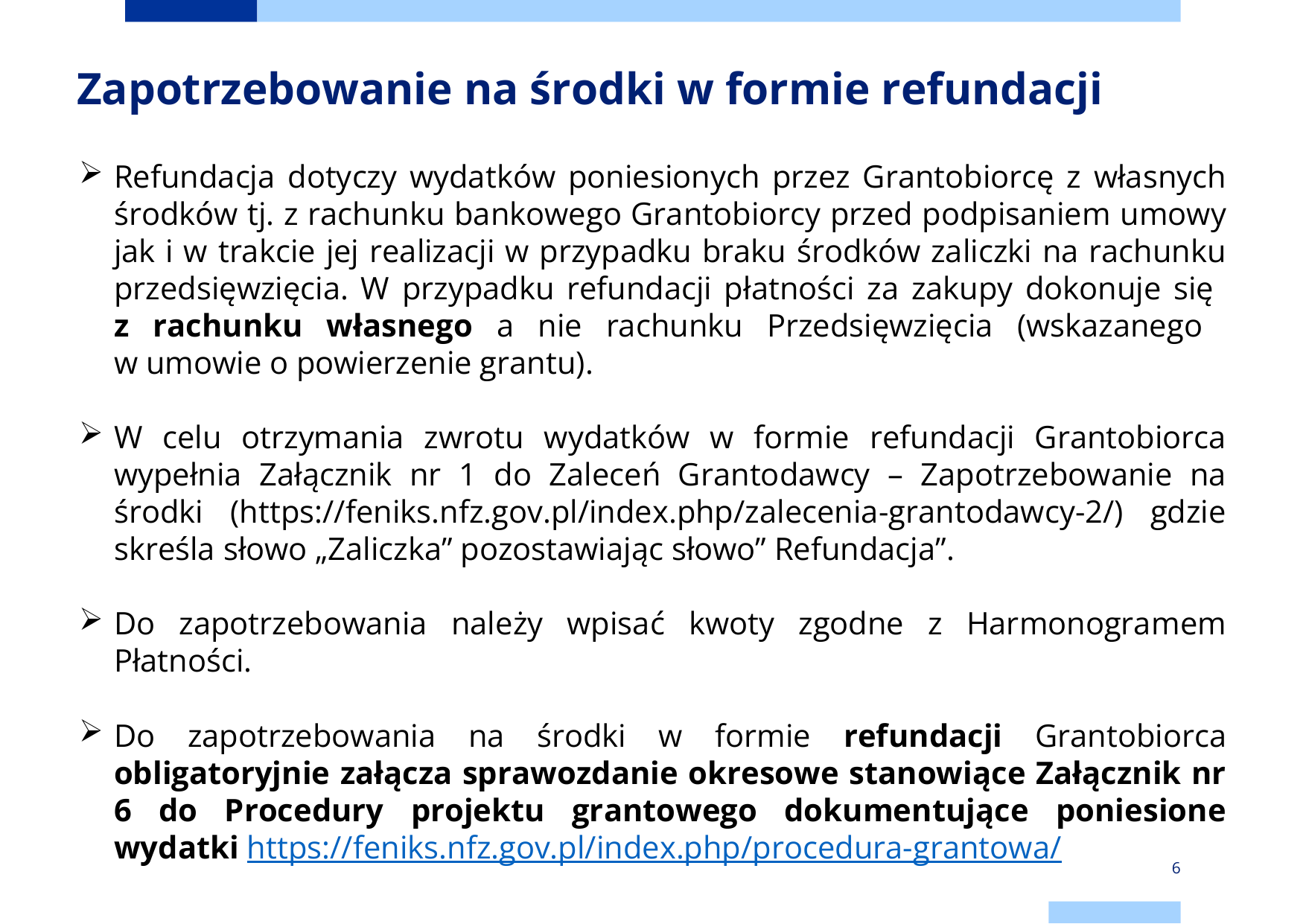

# Zapotrzebowanie na środki w formie refundacji
Refundacja dotyczy wydatków poniesionych przez Grantobiorcę z własnych środków tj. z rachunku bankowego Grantobiorcy przed podpisaniem umowy jak i w trakcie jej realizacji w przypadku braku środków zaliczki na rachunku przedsięwzięcia. W przypadku refundacji płatności za zakupy dokonuje się
z rachunku własnego a nie rachunku Przedsięwzięcia (wskazanego
w umowie o powierzenie grantu).

W celu otrzymania zwrotu wydatków w formie refundacji Grantobiorca wypełnia Załącznik nr 1 do Zaleceń Grantodawcy – Zapotrzebowanie na środki (https://feniks.nfz.gov.pl/index.php/zalecenia-grantodawcy-2/) gdzie skreśla słowo „Zaliczka” pozostawiając słowo” Refundacja”.

Do zapotrzebowania należy wpisać kwoty zgodne z Harmonogramem Płatności.

Do zapotrzebowania na środki w formie refundacji Grantobiorca obligatoryjnie załącza sprawozdanie okresowe stanowiące Załącznik nr 6 do Procedury projektu grantowego dokumentujące poniesione wydatki https://feniks.nfz.gov.pl/index.php/procedura-grantowa/

6